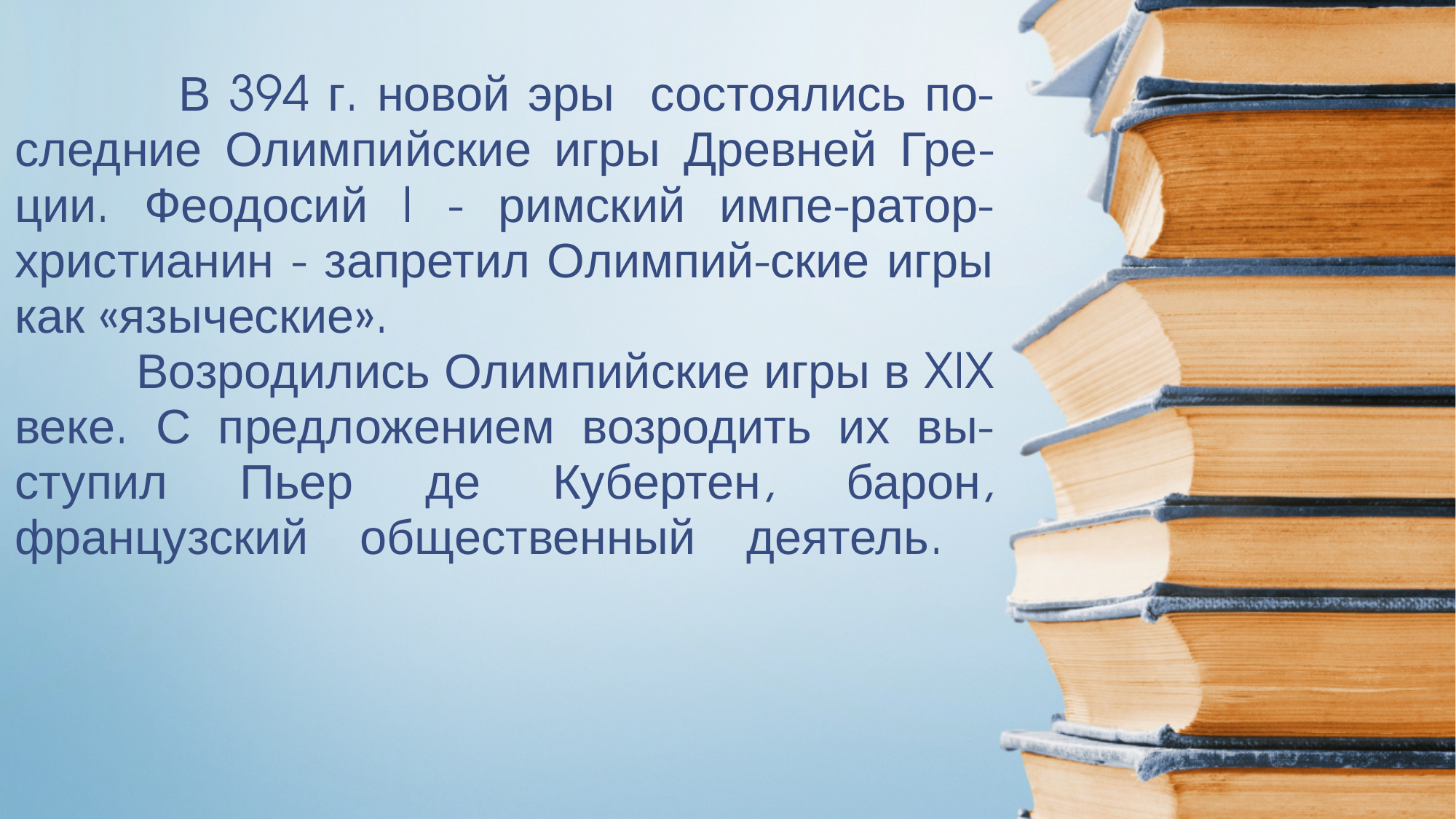

В 394 г. новой эры  состоялись по-следние Олимпийские игры Древней Гре-ции. Феодосий I - римский импе-ратор-христианин - запретил Олимпий-ские игры как «языческие».
         Возродились Олимпийские игры в XIX веке. С предложением возродить их вы-ступил Пьер де Кубертен, барон, французский общественный деятель.

#